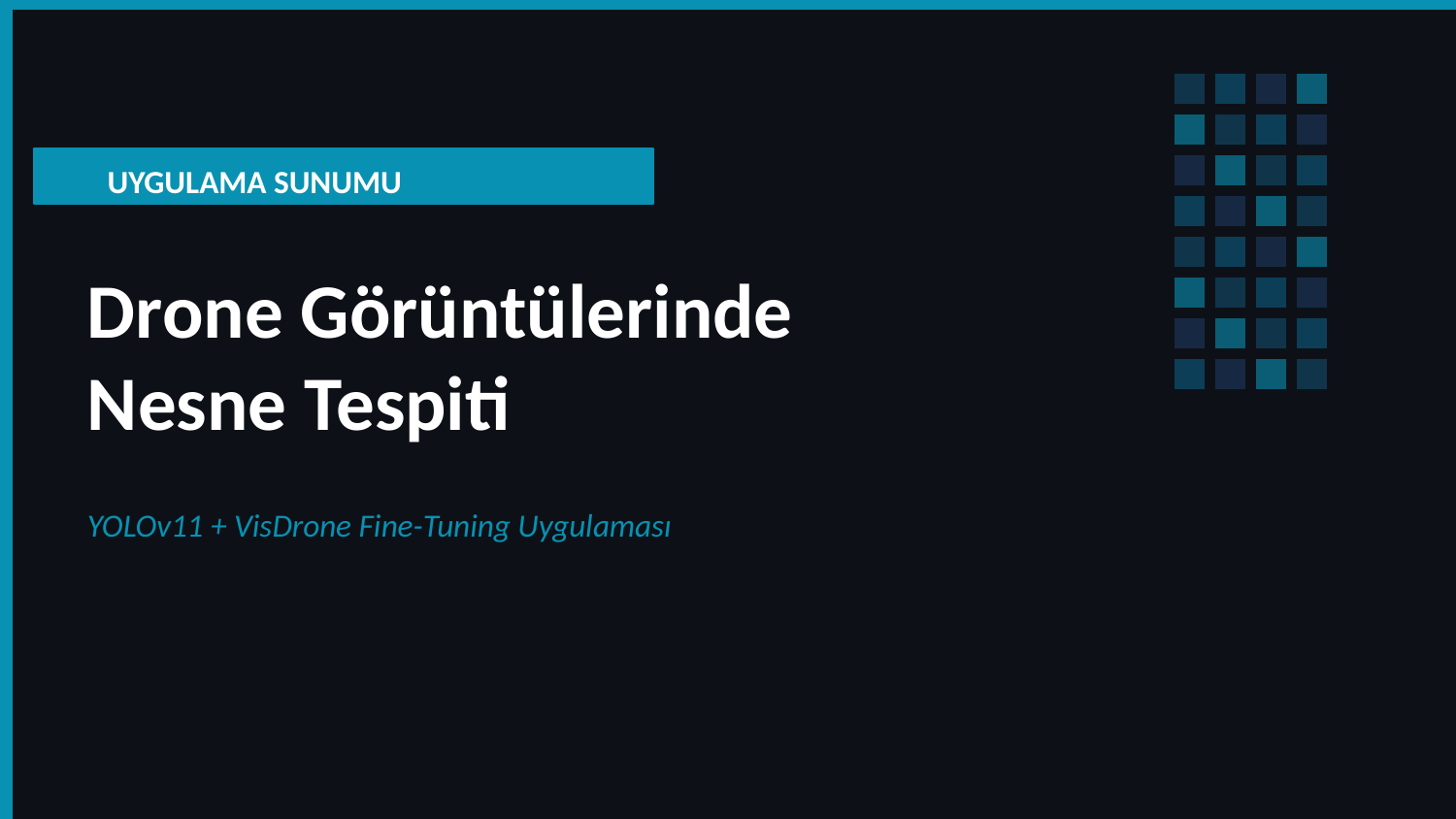

UYGULAMA SUNUMU

Drone Görüntülerinde
Nesne Tespiti

YOLOv11 + VisDrone Fine-Tuning Uygulaması